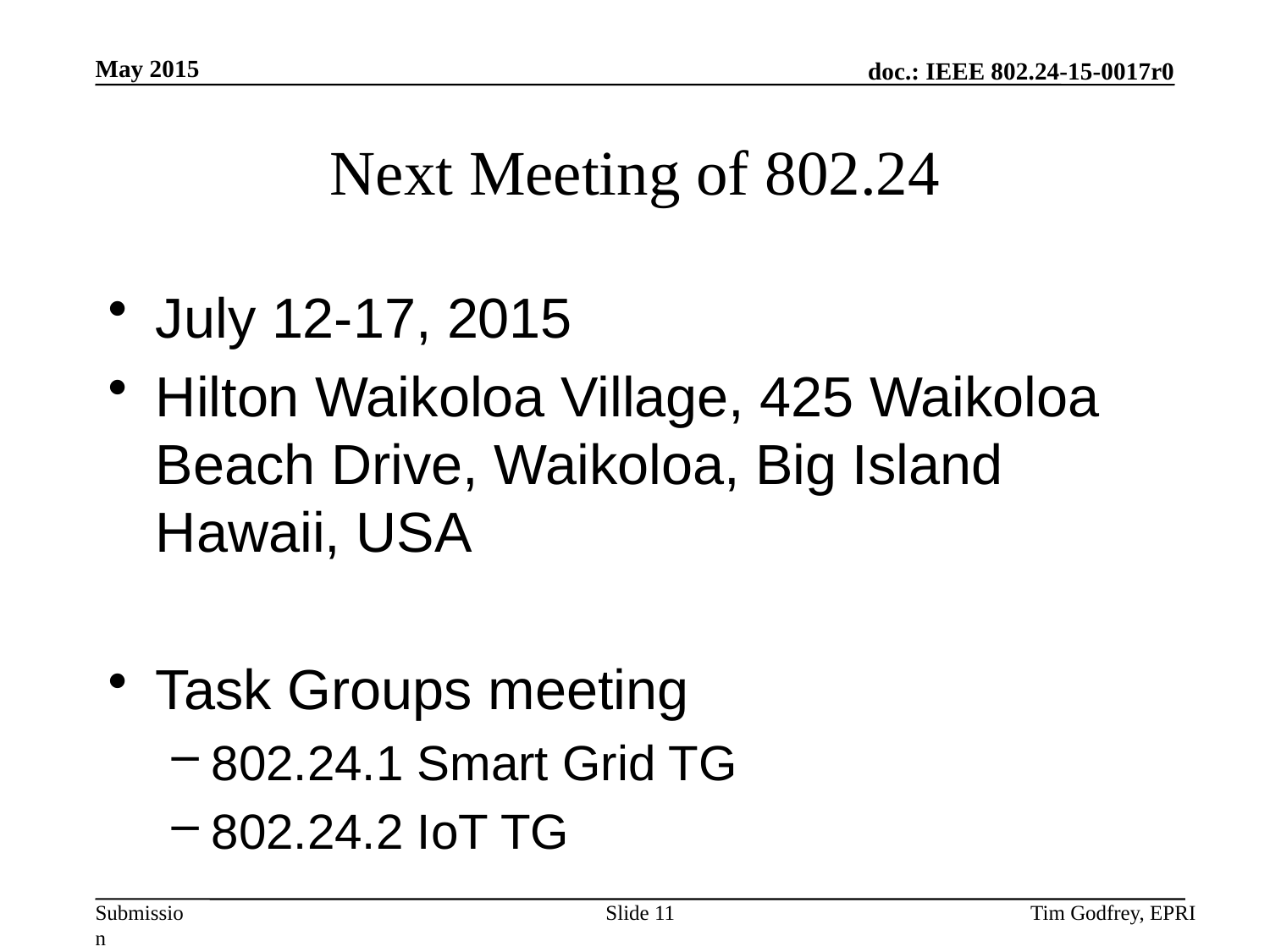

# Next Meeting of 802.24
July 12-17, 2015
Hilton Waikoloa Village, 425 Waikoloa Beach Drive, Waikoloa, Big Island Hawaii, USA

Task Groups meeting
802.24.1 Smart Grid TG
802.24.2 IoT TG
Slide 11
Tim Godfrey, EPRI